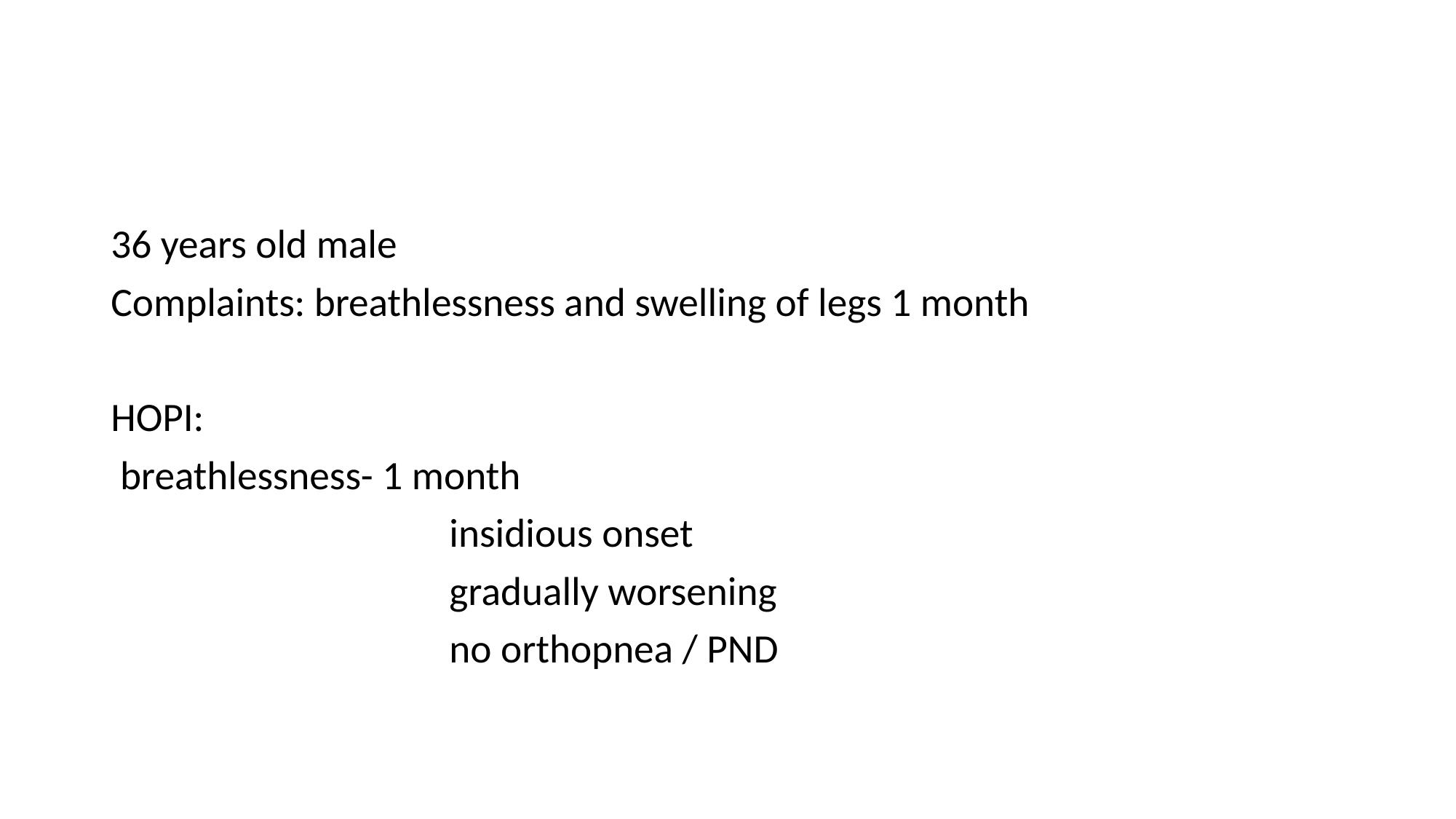

#
36 years old male
Complaints: breathlessness and swelling of legs 1 month

HOPI:
 breathlessness- 1 month
			   insidious onset
			   gradually worsening
			   no orthopnea / PND